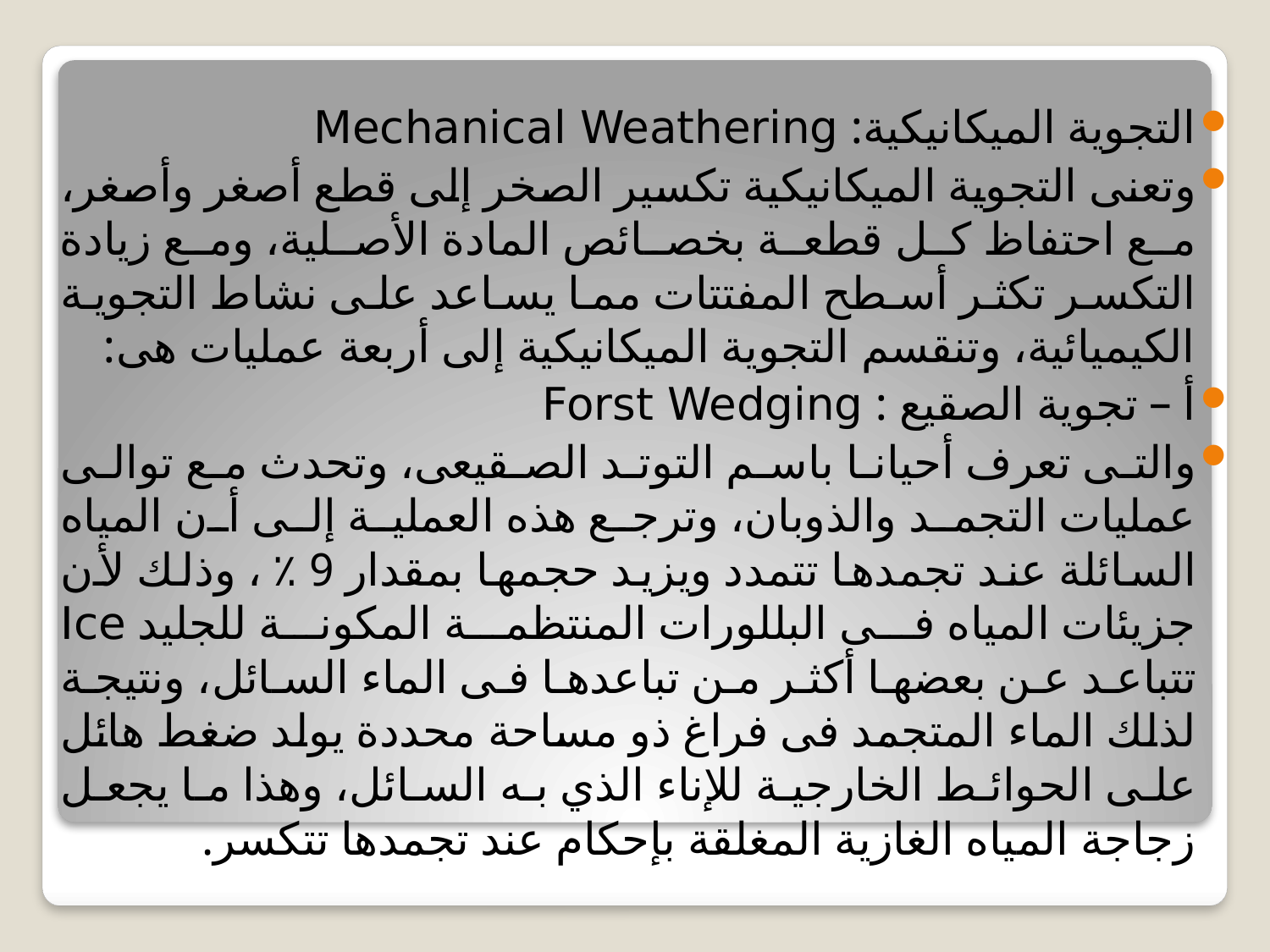

#
التجوية الميكانيكية: Mechanical Weathering
وتعنى التجوية الميكانيكية تكسير الصخر إلى قطع أصغر وأصغر، مع احتفاظ كل قطعة بخصائص المادة الأصلية، ومع زيادة التكسر تكثر أسطح المفتتات مما يساعد على نشاط التجوية الكيميائية، وتنقسم التجوية الميكانيكية إلى أربعة عمليات هى:
أ – تجوية الصقيع : Forst Wedging
والتى تعرف أحيانا باسم التوتد الصقيعى، وتحدث مع توالى عمليات التجمد والذوبان، وترجع هذه العملية إلى أن المياه السائلة عند تجمدها تتمدد ويزيد حجمها بمقدار 9 ٪ ، وذلك لأن جزيئات المياه فى البللورات المنتظمة المكونة للجليد Ice تتباعد عن بعضها أكثر من تباعدها فى الماء السائل، ونتيجة لذلك الماء المتجمد فى فراغ ذو مساحة محددة يولد ضغط هائل على الحوائط الخارجية للإناء الذي به السائل، وهذا ما يجعل زجاجة المياه الغازية المغلقة بإحكام عند تجمدها تتكسر.